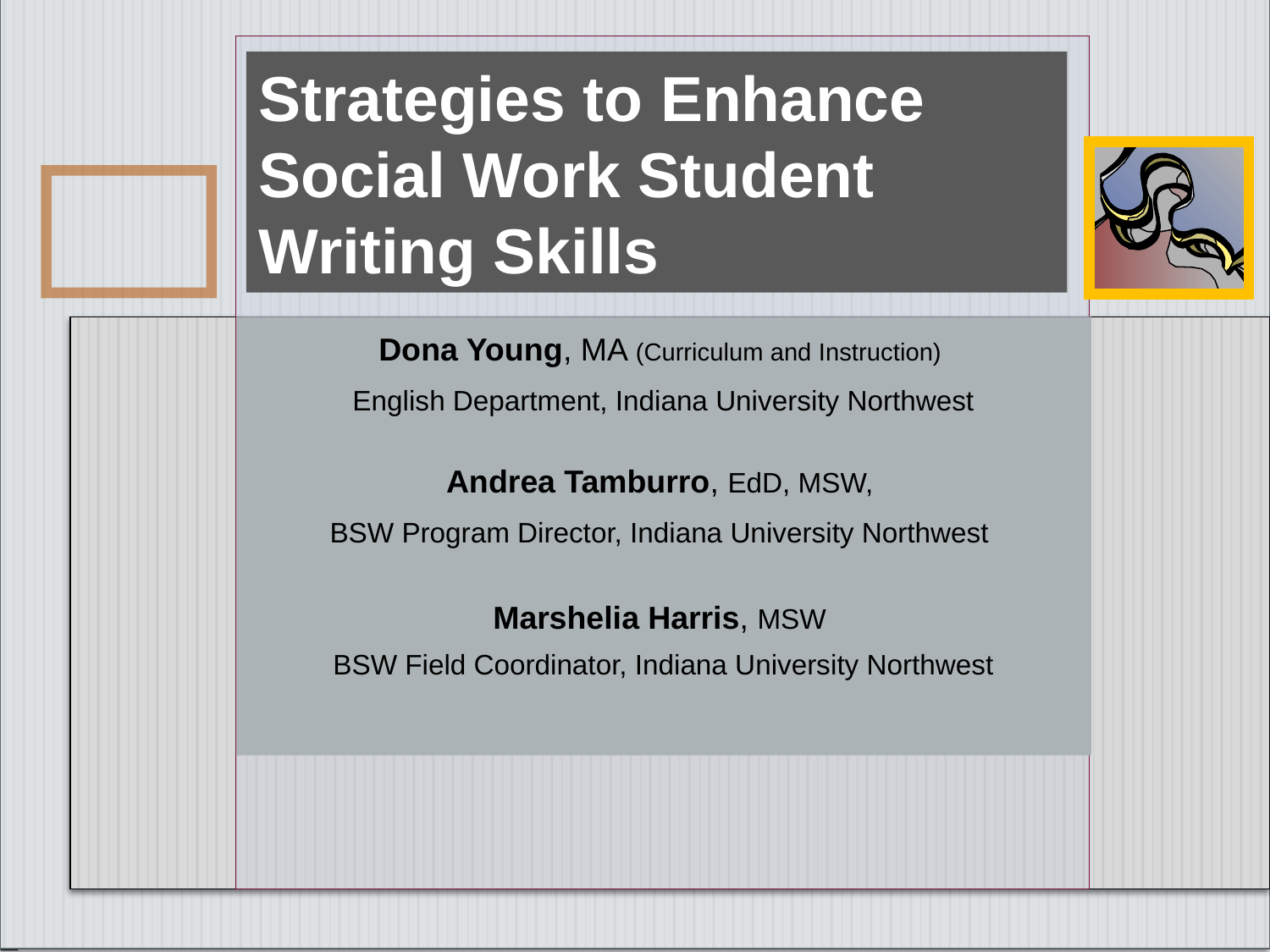

Strategies to Enhance Social Work Student Writing Skills

Dona Young, MA (Curriculum and Instruction)
English Department, Indiana University Northwest

Andrea Tamburro, EdD, MSW,
BSW Program Director, Indiana University Northwest

Marshelia Harris, MSW
BSW Field Coordinator, Indiana University Northwest